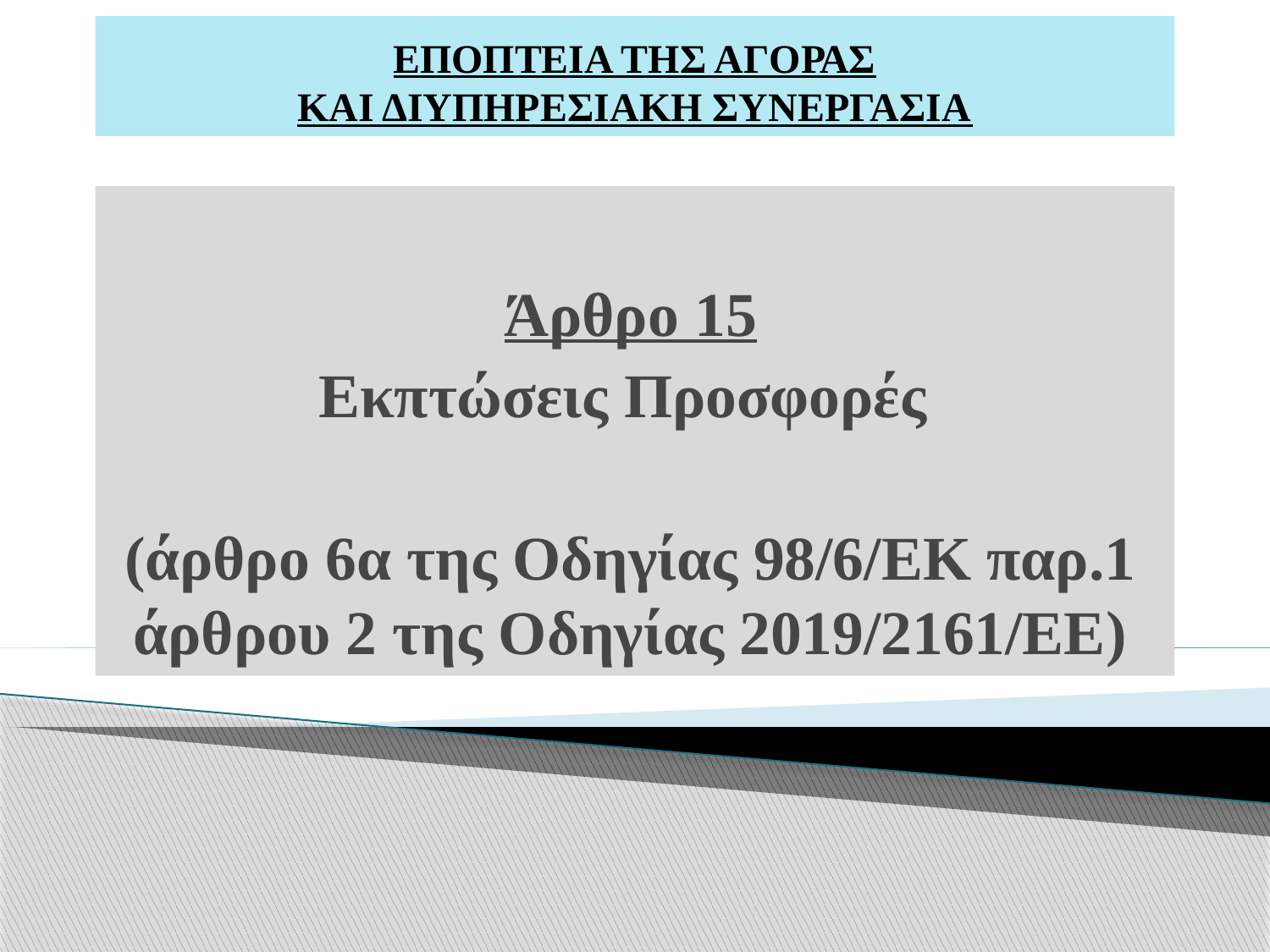

# ΕΠΟΠΤΕΙΑ ΤΗΣ ΑΓΟΡΑΣ ΚΑΙ ΔΙΥΠΗΡΕΣΙΑΚΗ ΣΥΝΕΡΓΑΣΙΑ

Άρθρο 15
Εκπτώσεις Προσφορές

(άρθρο 6α της Οδηγίας 98/6/ΕΚ παρ.1 άρθρου 2 της Οδηγίας 2019/2161/ΕΕ)